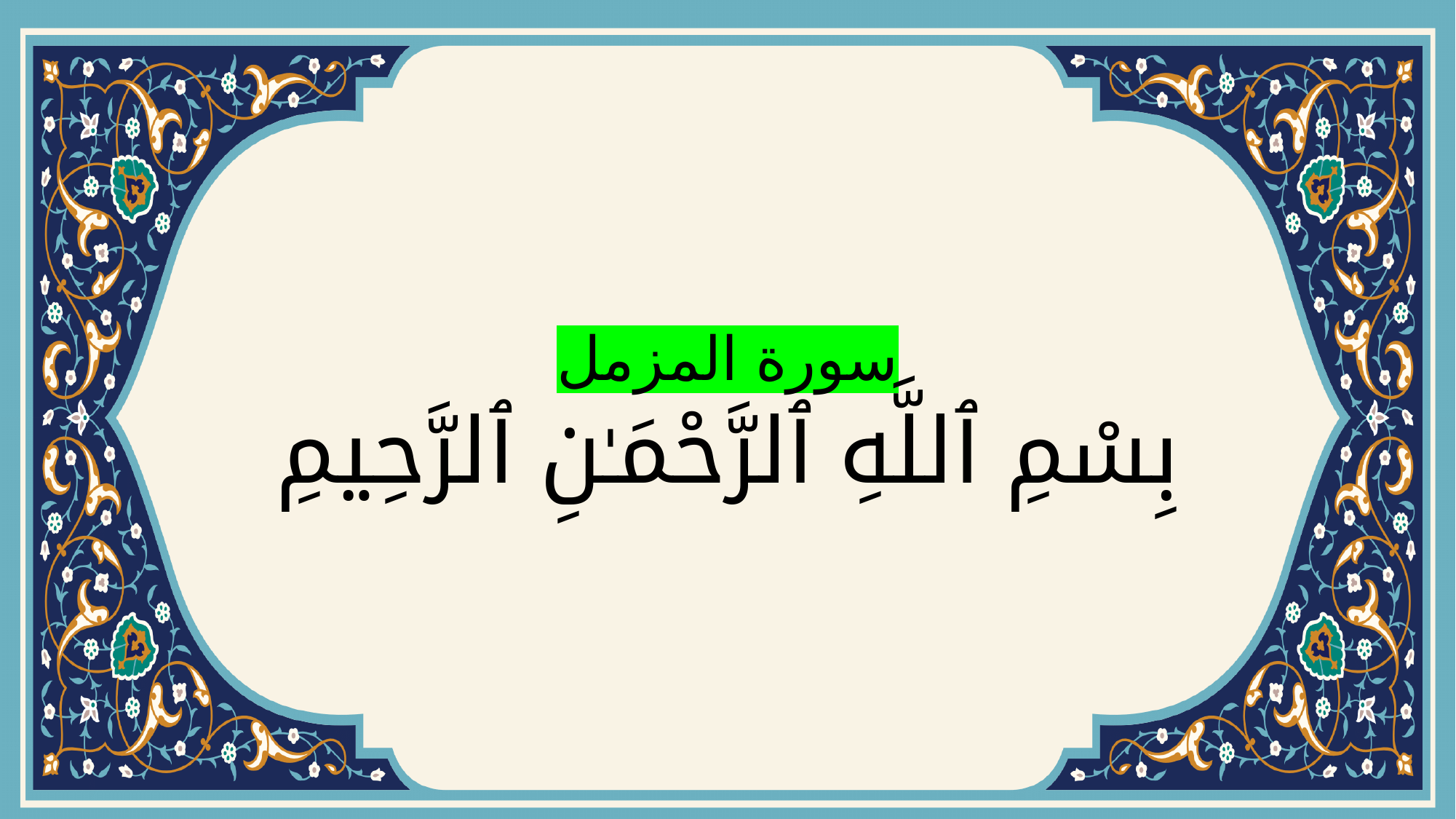

# سورة المزمل بِسْمِ ٱللَّهِ ٱلرَّحْمَـٰنِ ٱلرَّحِيمِ